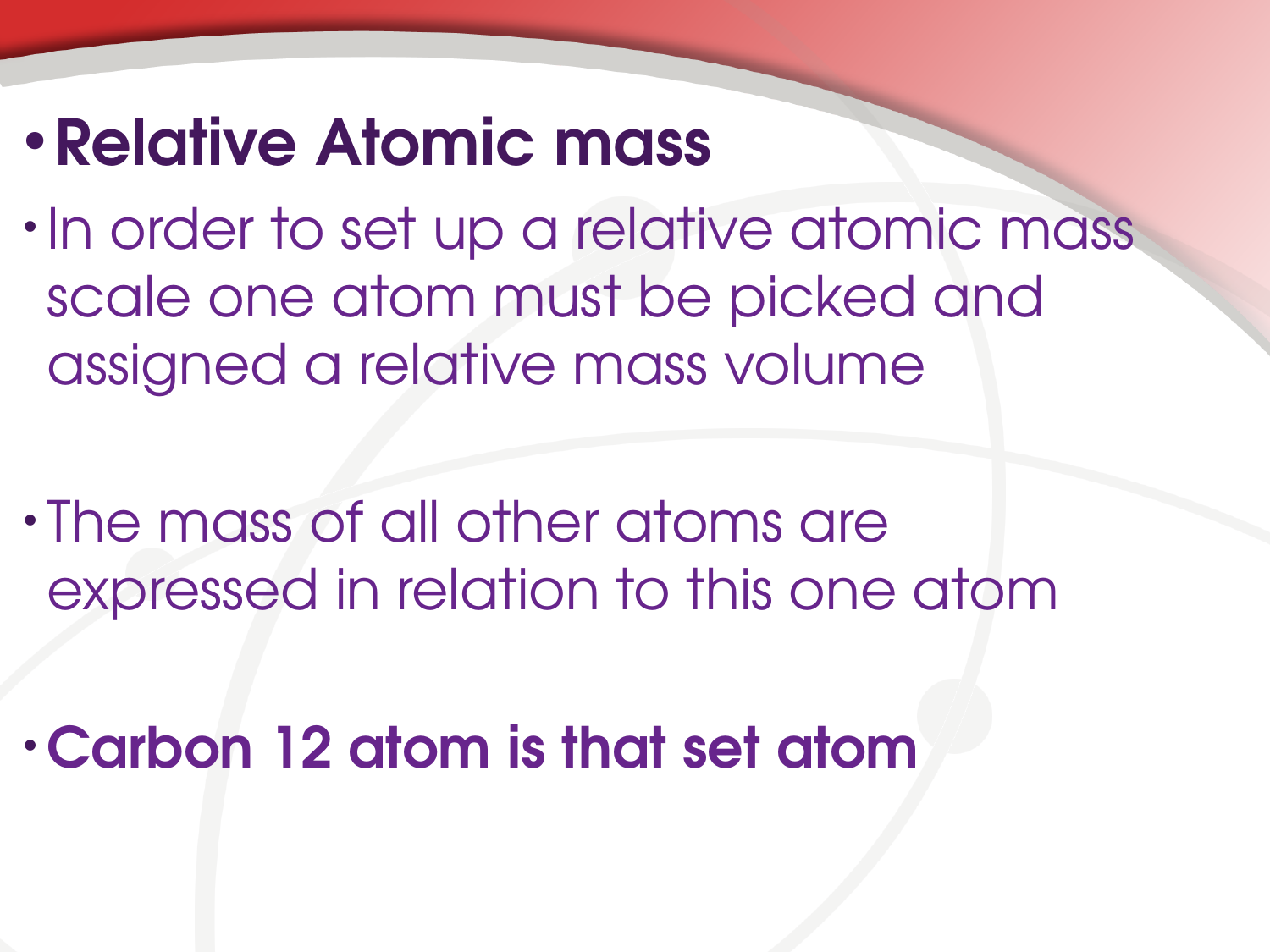

# Relative Atomic mass
In order to set up a relative atomic mass scale one atom must be picked and assigned a relative mass volume

The mass of all other atoms are expressed in relation to this one atom

Carbon 12 atom is that set atom